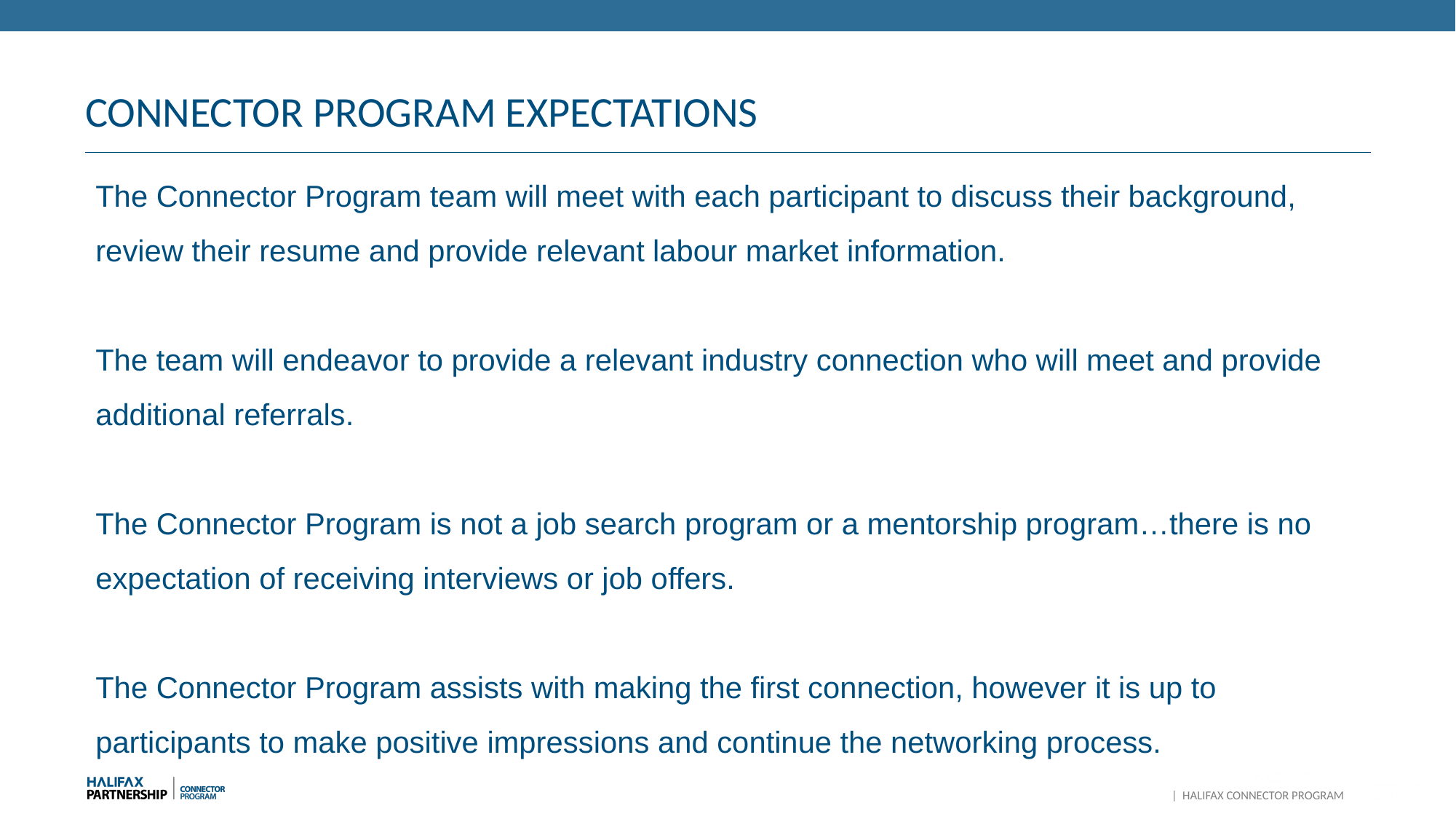

# CONNECTOR PROGRAM EXPECTATIONS
The Connector Program team will meet with each participant to discuss their background, review their resume and provide relevant labour market information.

The team will endeavor to provide a relevant industry connection who will meet and provide additional referrals.

The Connector Program is not a job search program or a mentorship program…there is no expectation of receiving interviews or job offers.

The Connector Program assists with making the first connection, however it is up to participants to make positive impressions and continue the networking process.